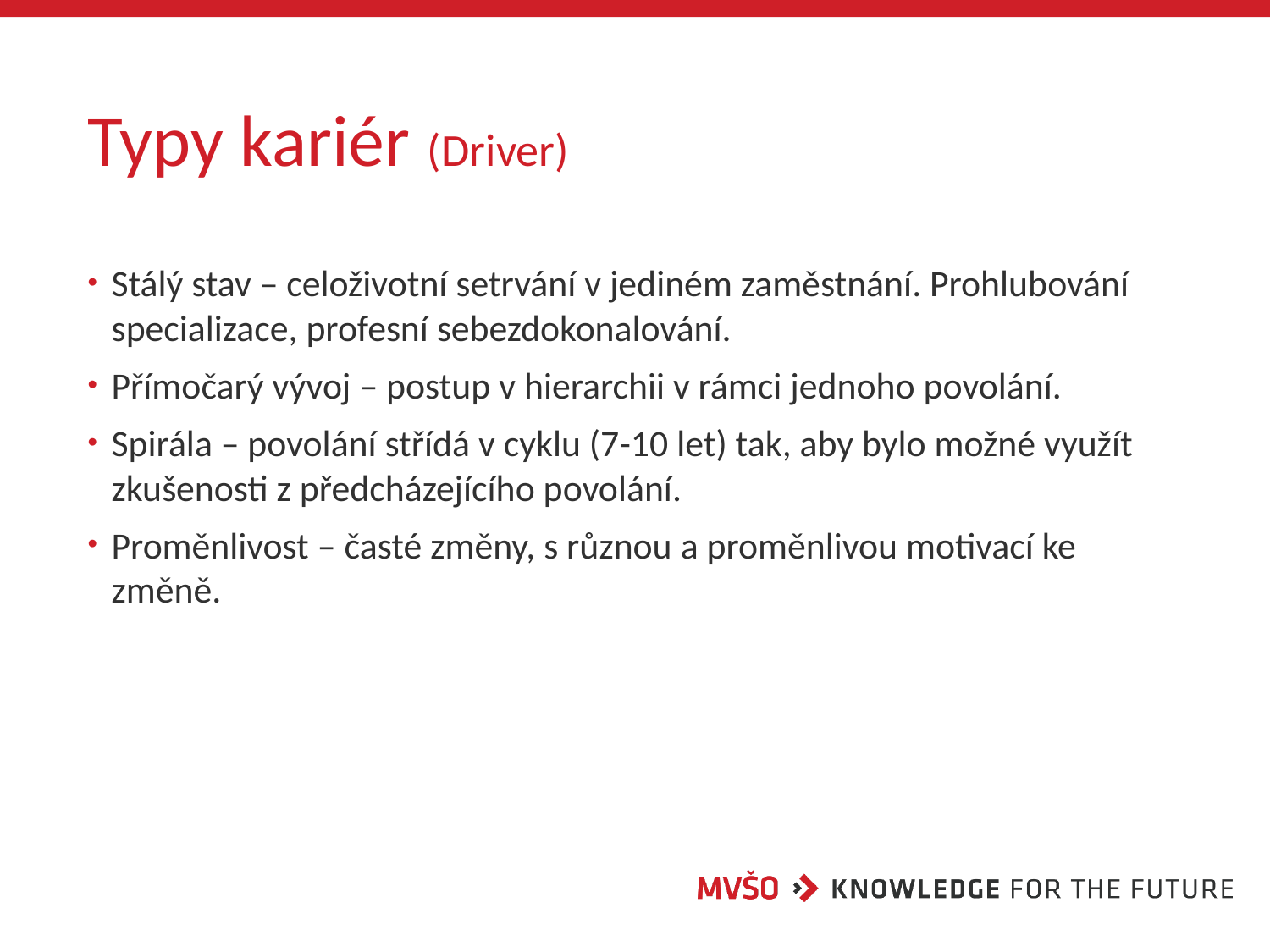

# Typy kariér (Driver)
Stálý stav – celoživotní setrvání v jediném zaměstnání. Prohlubování specializace, profesní sebezdokonalování.
Přímočarý vývoj – postup v hierarchii v rámci jednoho povolání.
Spirála – povolání střídá v cyklu (7-10 let) tak, aby bylo možné využít zkušenosti z předcházejícího povolání.
Proměnlivost – časté změny, s různou a proměnlivou motivací ke změně.